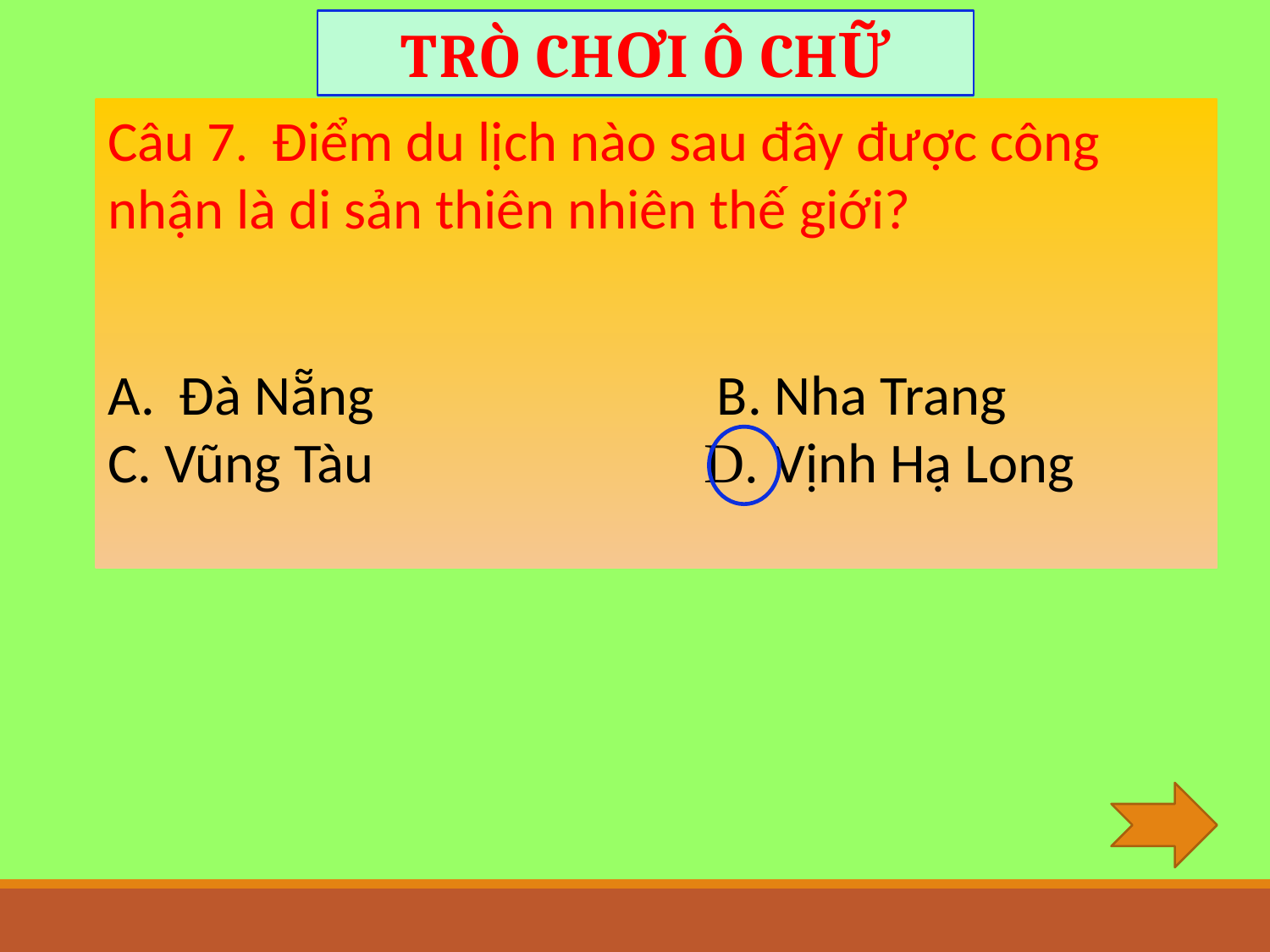

TRÒ CHƠI Ô CHỮ
Câu 7.  Điểm du lịch nào sau đây được công nhận là di sản thiên nhiên thế giới?

Đà Nẵng                           B. Nha Trang
C. Vũng Tàu                          D. Vịnh Hạ Long